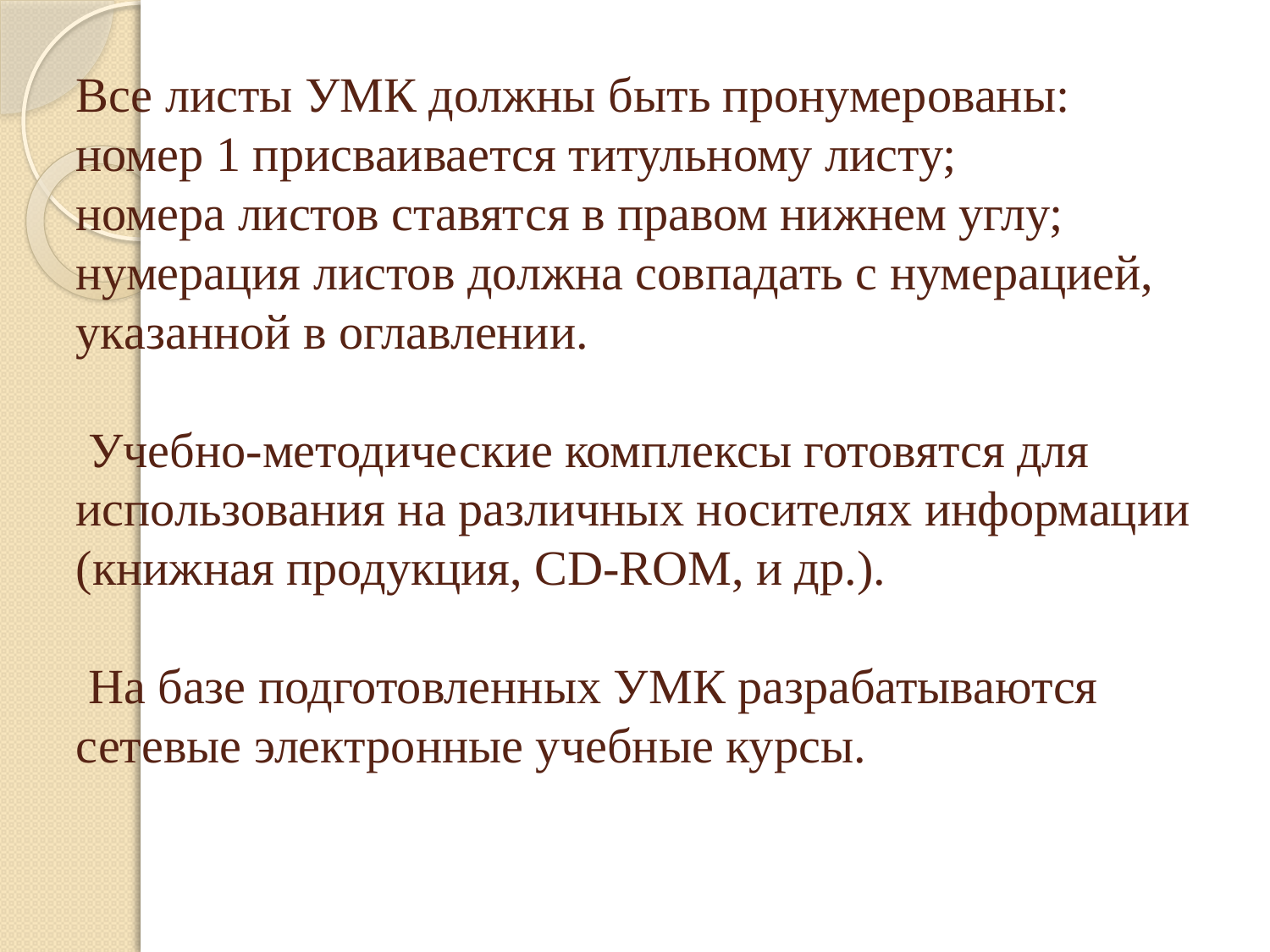

# Все листы УМК должны быть пронумерованы: номер 1 присваивается титульному листу; номера листов ставятся в правом нижнем углу; нумерация листов должна совпадать с нумерацией, указанной в оглавлении. Учебно-методические комплексы готовятся для использования на различных носителях информации (книжная продукция, CD-ROM, и др.). На базе подготовленных УМК разрабатываются сетевые электронные учебные курсы.